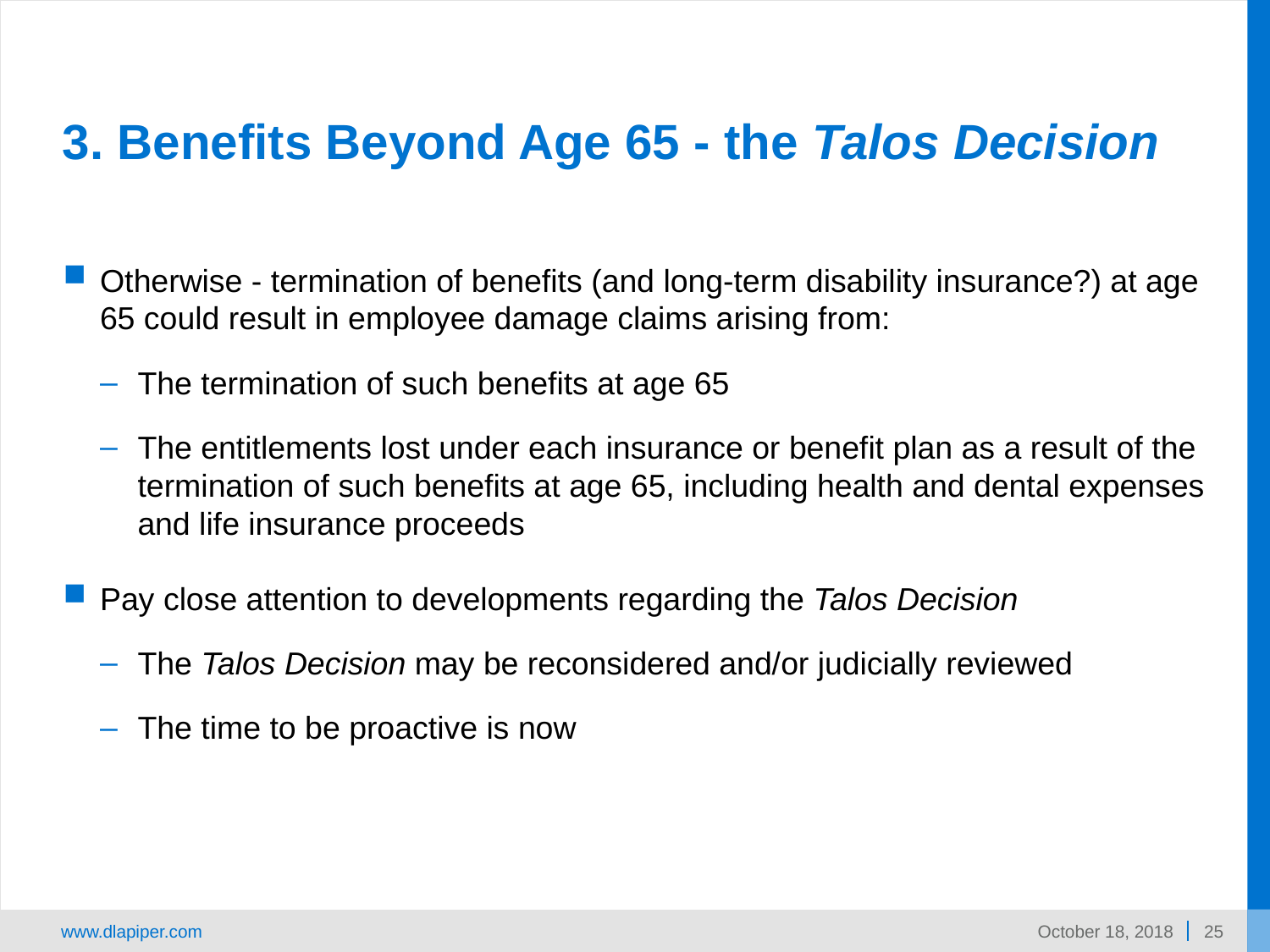

# 3. Benefits Beyond Age 65 - the Talos Decision
Otherwise - termination of benefits (and long-term disability insurance?) at age 65 could result in employee damage claims arising from:
The termination of such benefits at age 65
The entitlements lost under each insurance or benefit plan as a result of the termination of such benefits at age 65, including health and dental expenses and life insurance proceeds
Pay close attention to developments regarding the Talos Decision
The Talos Decision may be reconsidered and/or judicially reviewed
The time to be proactive is now